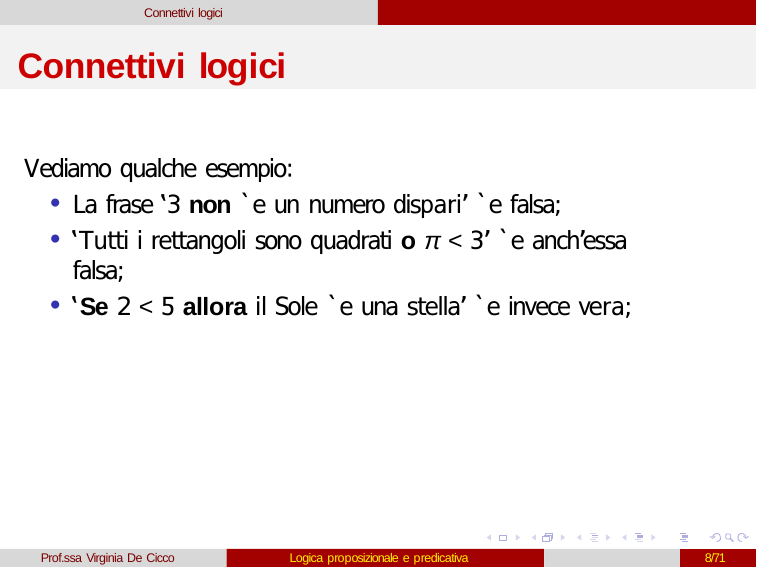

Connettivi logici

# Connettivi logici
Vediamo qualche esempio:
La frase ‘3 non `e un numero dispari’ `e falsa;
‘Tutti i rettangoli sono quadrati o π < 3’ `e anch’essa falsa;
‘Se 2 < 5 allora il Sole `e una stella’ `e invece vera;

Prof.ssa Virginia De Cicco
Logica proposizionale e predicativa
8/71